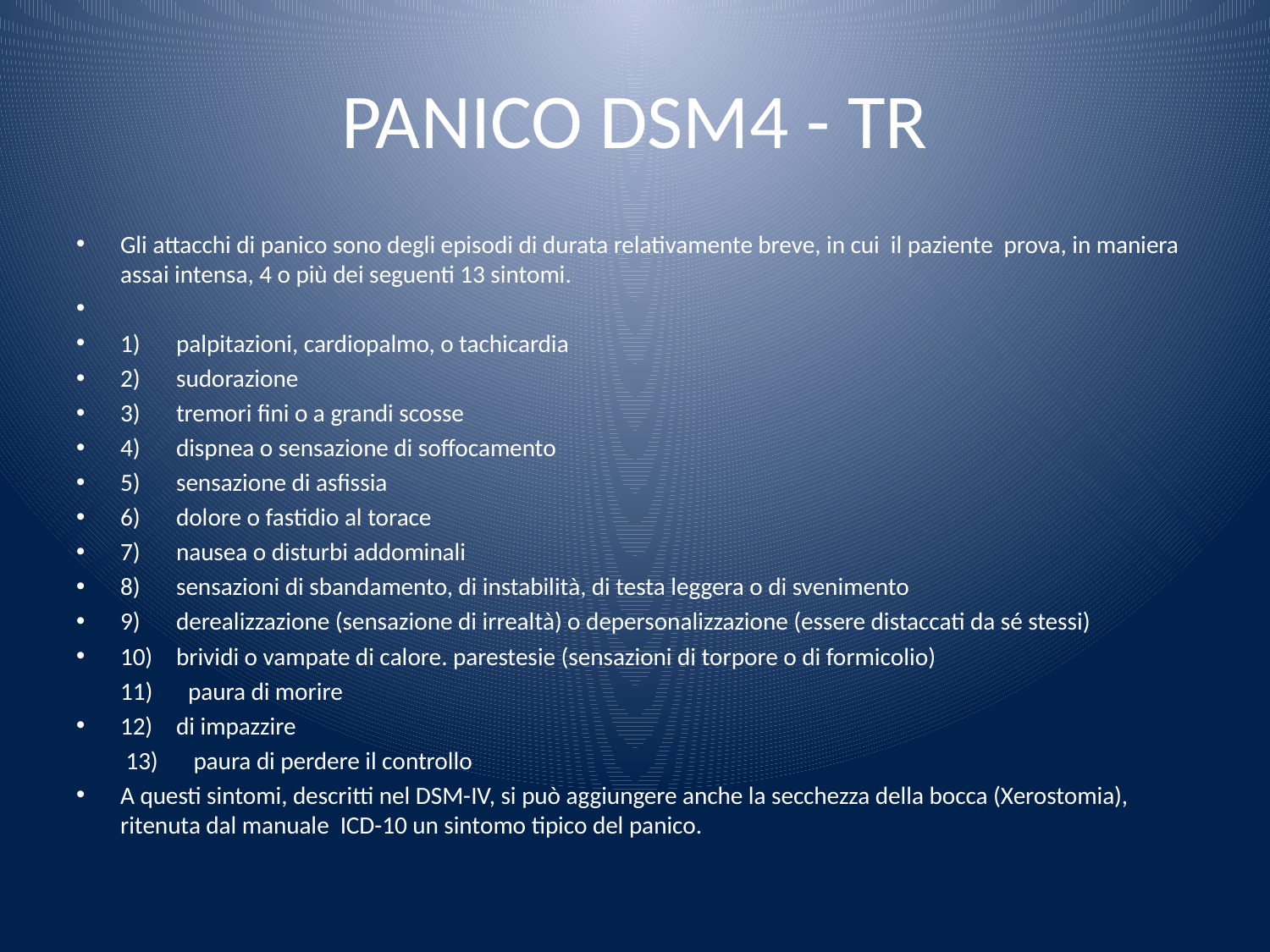

# PANICO DSM4 - TR
Gli attacchi di panico sono degli episodi di durata relativamente breve, in cui  il paziente  prova, in maniera assai intensa, 4 o più dei seguenti 13 sintomi.

1) 	palpitazioni, cardiopalmo, o tachicardia
2) 	sudorazione
3) 	tremori fini o a grandi scosse
4) 	dispnea o sensazione di soffocamento
5) 	sensazione di asfissia
6) 	dolore o fastidio al torace
7) 	nausea o disturbi addominali
8) 	sensazioni di sbandamento, di instabilità, di testa leggera o di svenimento
9) 	derealizzazione (sensazione di irrealtà) o depersonalizzazione (essere distaccati da sé stessi)
10) 	brividi o vampate di calore. parestesie (sensazioni di torpore o di formicolio)
        11)	paura di morire
12)	di impazzire
         13)	 paura di perdere il controllo
A questi sintomi, descritti nel DSM-IV, si può aggiungere anche la secchezza della bocca (Xerostomia), ritenuta dal manuale  ICD-10 un sintomo tipico del panico.